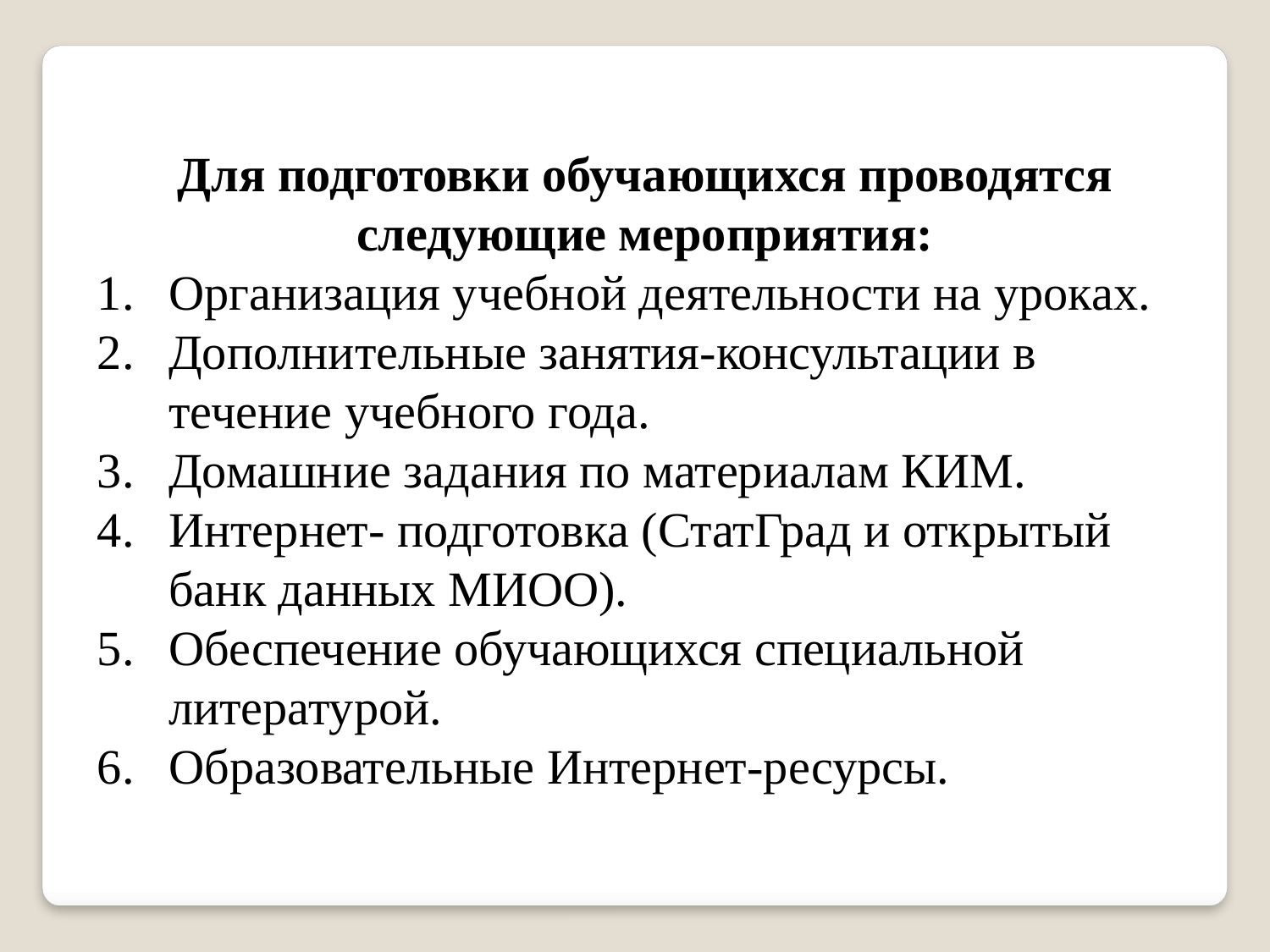

Для подготовки обучающихся проводятся следующие мероприятия:
Организация учебной деятельности на уроках.
Дополнительные занятия-консультации в течение учебного года.
Домашние задания по материалам КИМ.
Интернет- подготовка (СтатГрад и открытый банк данных МИОО).
Обеспечение обучающихся специальной литературой.
Образовательные Интернет-ресурсы.